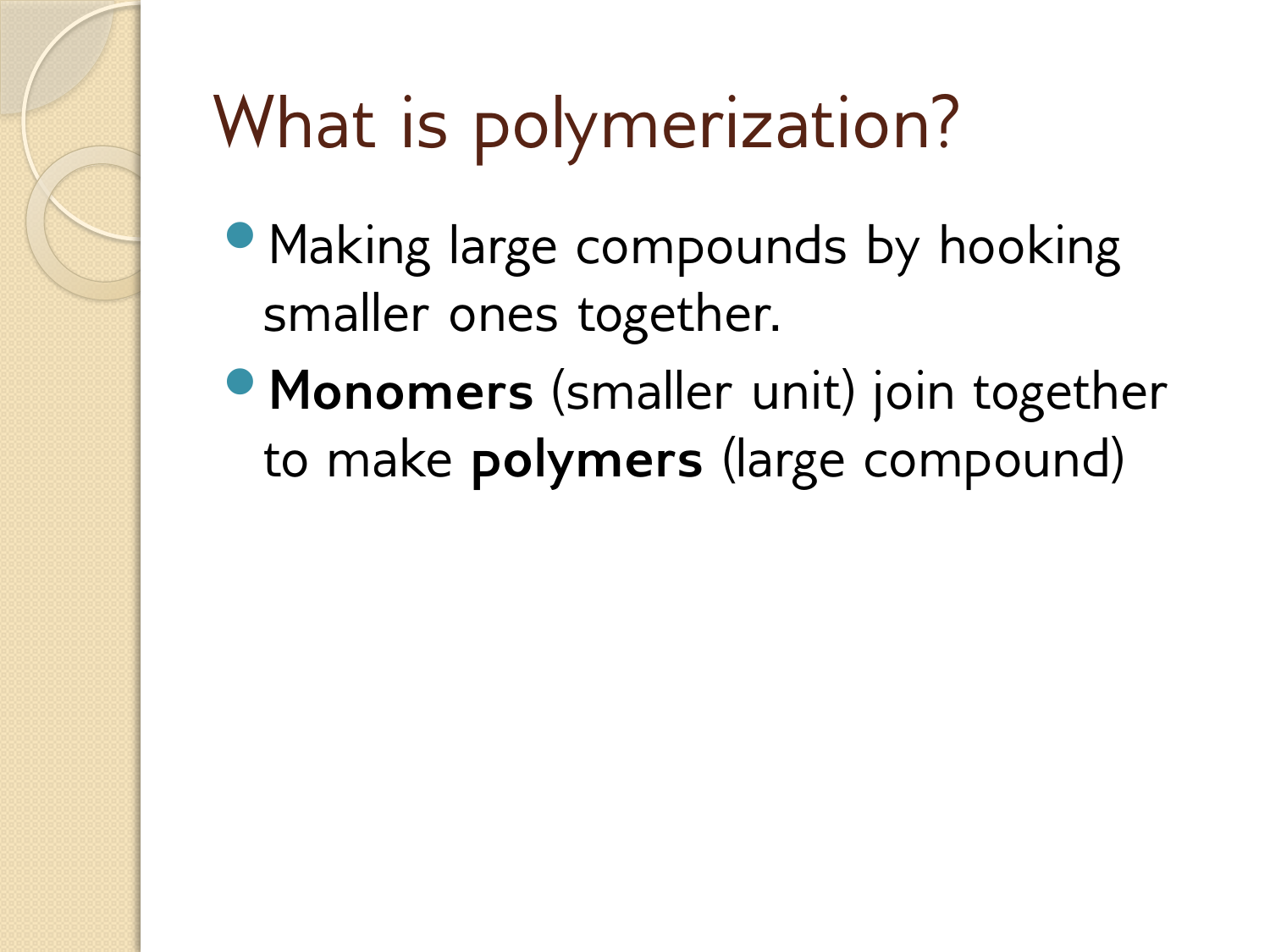

# What is polymerization?
Making large compounds by hooking smaller ones together.
Monomers (smaller unit) join together to make polymers (large compound)